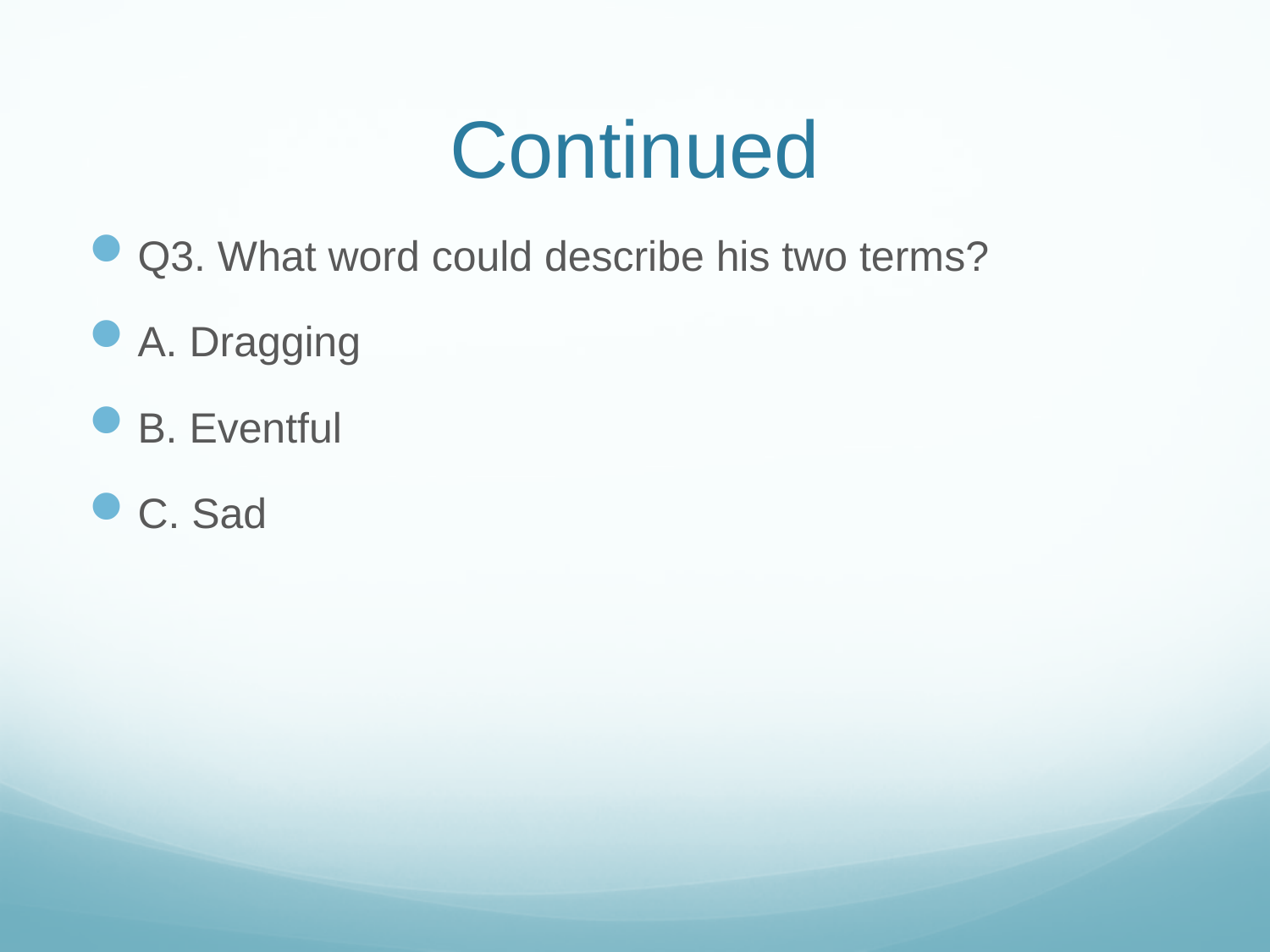

# Continued
Q3. What word could describe his two terms?
A. Dragging
B. Eventful
C. Sad